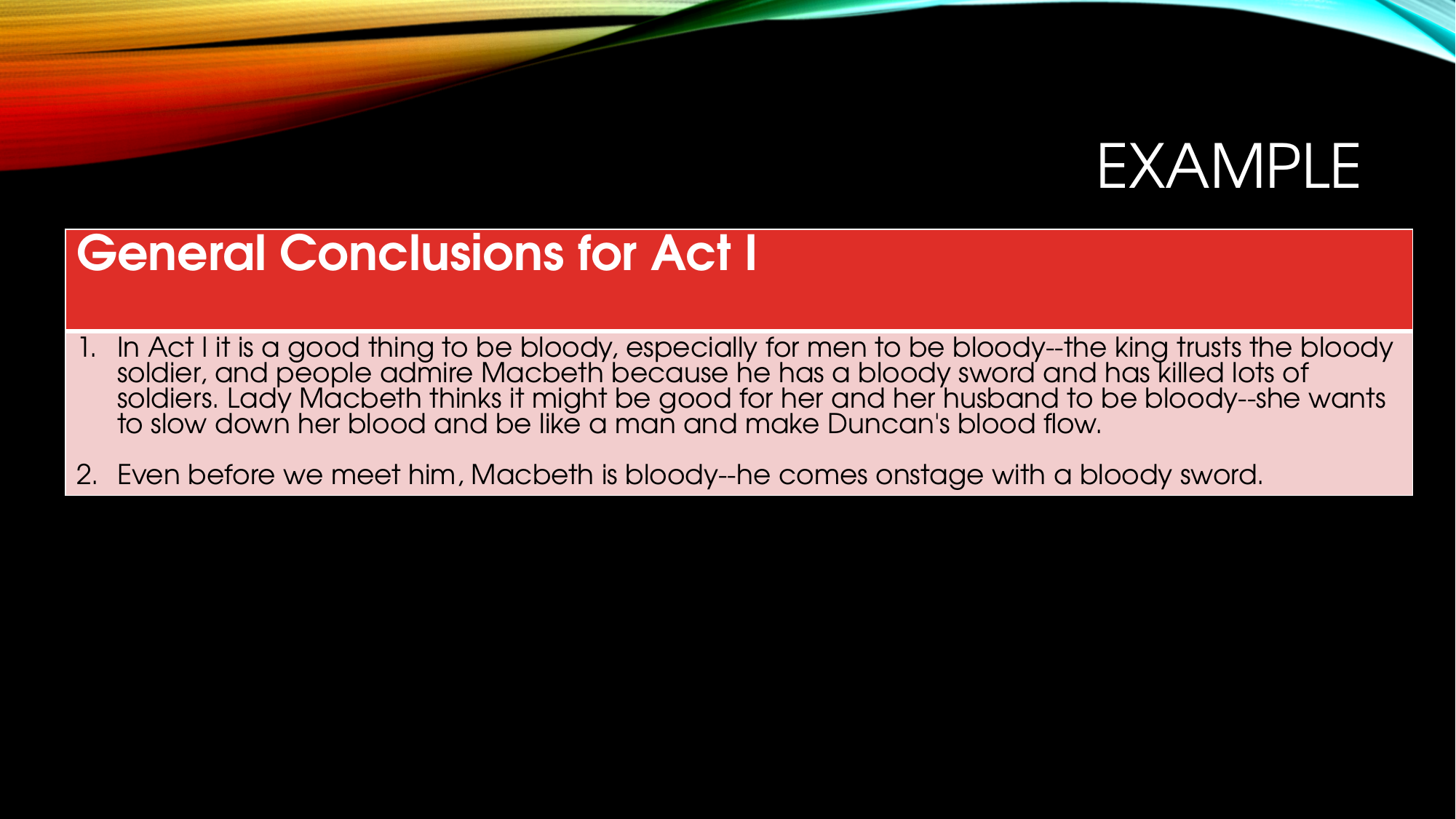

# Example
| General Conclusions for Act I |
| --- |
| In Act I it is a good thing to be bloody, especially for men to be bloody--the king trusts the bloody soldier, and people admire Macbeth because he has a bloody sword and has killed lots of soldiers. Lady Macbeth thinks it might be good for her and her husband to be bloody--she wants to slow down her blood and be like a man and make Duncan's blood flow. Even before we meet him, Macbeth is bloody--he comes onstage with a bloody sword. |